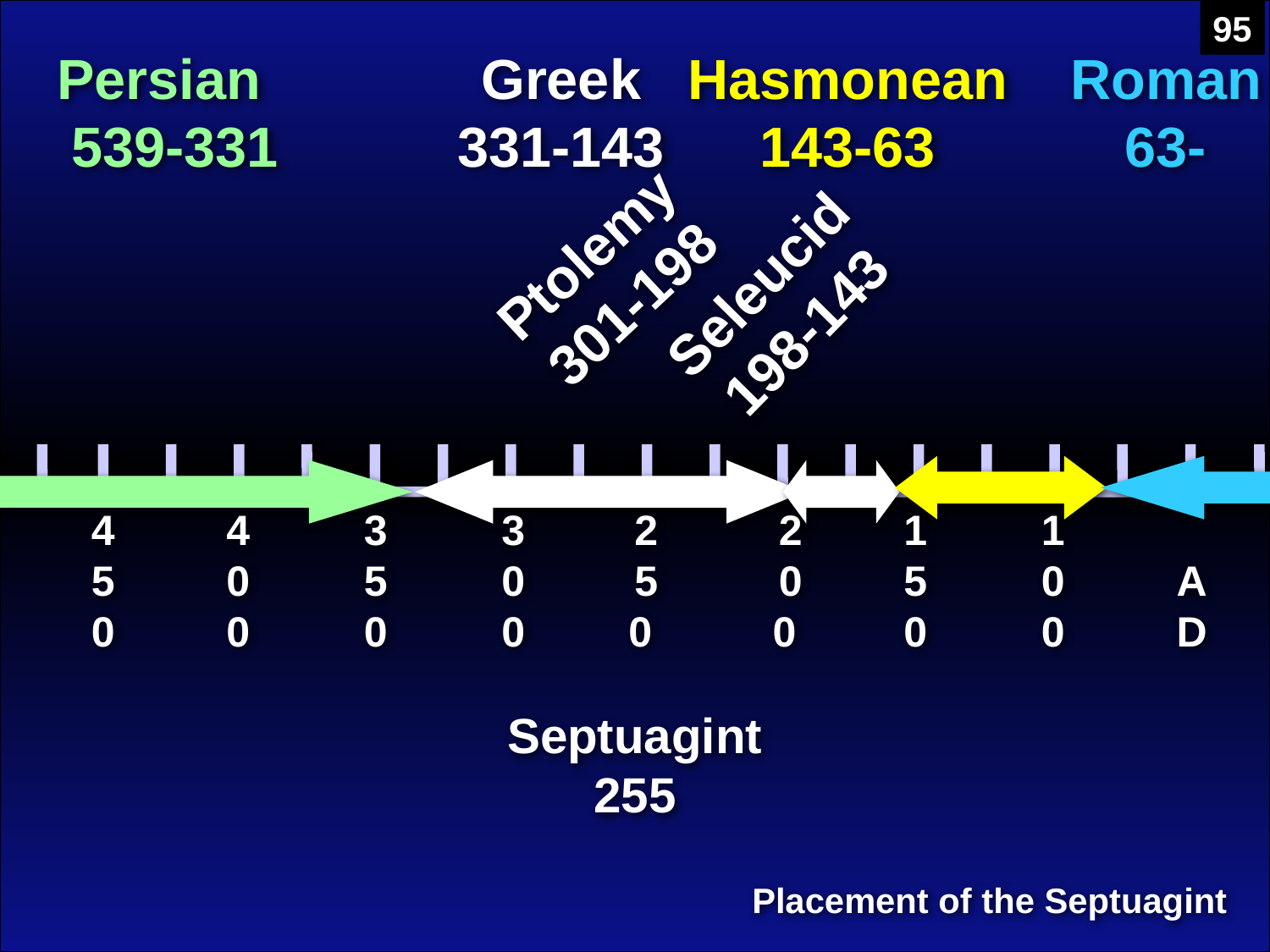

95
Persian   539-331
Greek 331-143
Hasmonean
143-63
Roman 63-
Ptolemy 301-198
Seleucid 198-143

450
400
350
300
2 5 0
2 0 0
150
100
 AD
Septuagint 255
Placement of the Septuagint